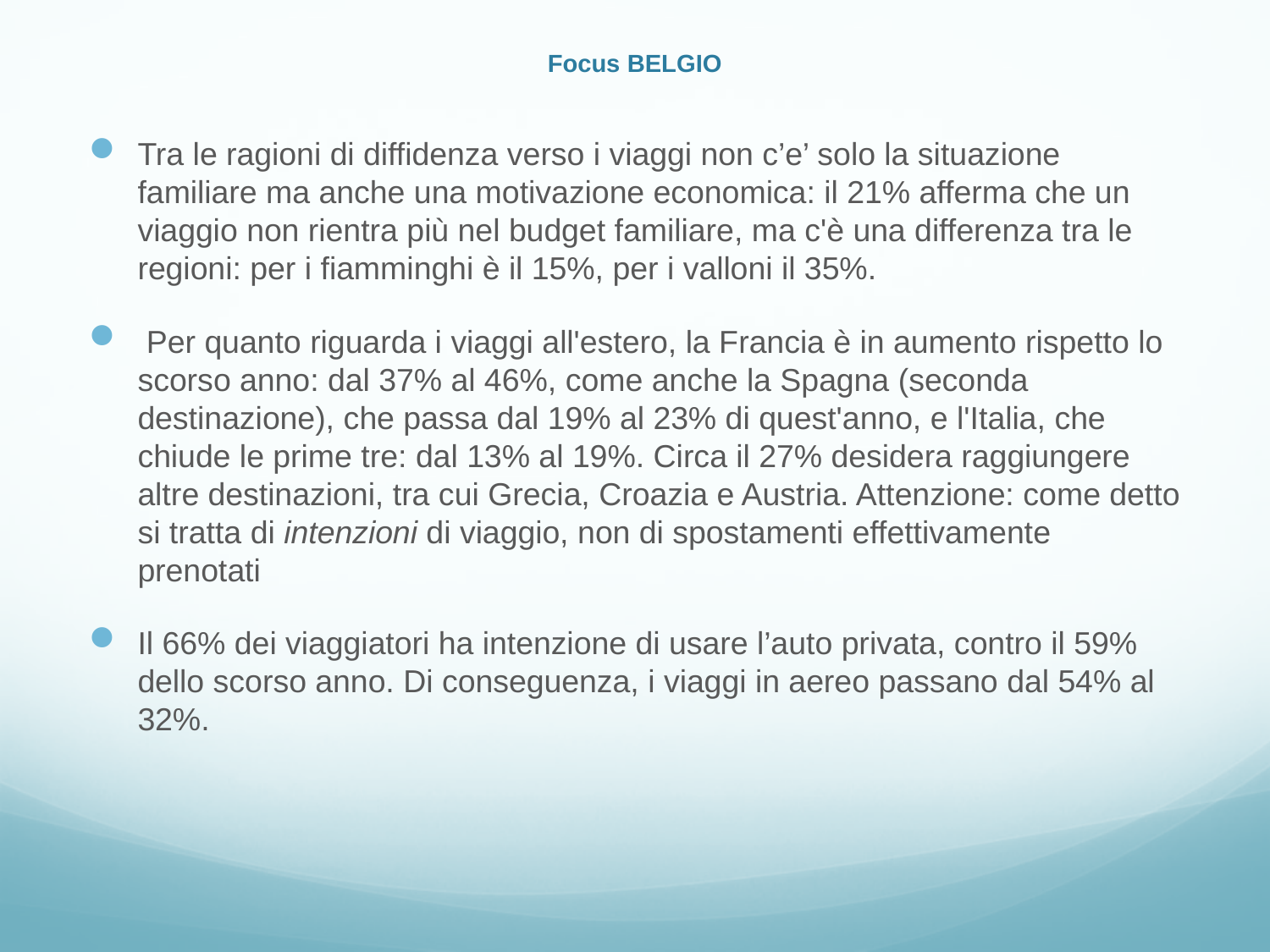

# Focus BELGIO
Tra le ragioni di diffidenza verso i viaggi non c’e’ solo la situazione familiare ma anche una motivazione economica: il 21% afferma che un viaggio non rientra più nel budget familiare, ma c'è una differenza tra le regioni: per i fiamminghi è il 15%, per i valloni il 35%.
 Per quanto riguarda i viaggi all'estero, la Francia è in aumento rispetto lo scorso anno: dal 37% al 46%, come anche la Spagna (seconda destinazione), che passa dal 19% al 23% di quest'anno, e l'Italia, che chiude le prime tre: dal 13% al 19%. Circa il 27% desidera raggiungere altre destinazioni, tra cui Grecia, Croazia e Austria. Attenzione: come detto si tratta di intenzioni di viaggio, non di spostamenti effettivamente prenotati
Il 66% dei viaggiatori ha intenzione di usare l’auto privata, contro il 59% dello scorso anno. Di conseguenza, i viaggi in aereo passano dal 54% al 32%.